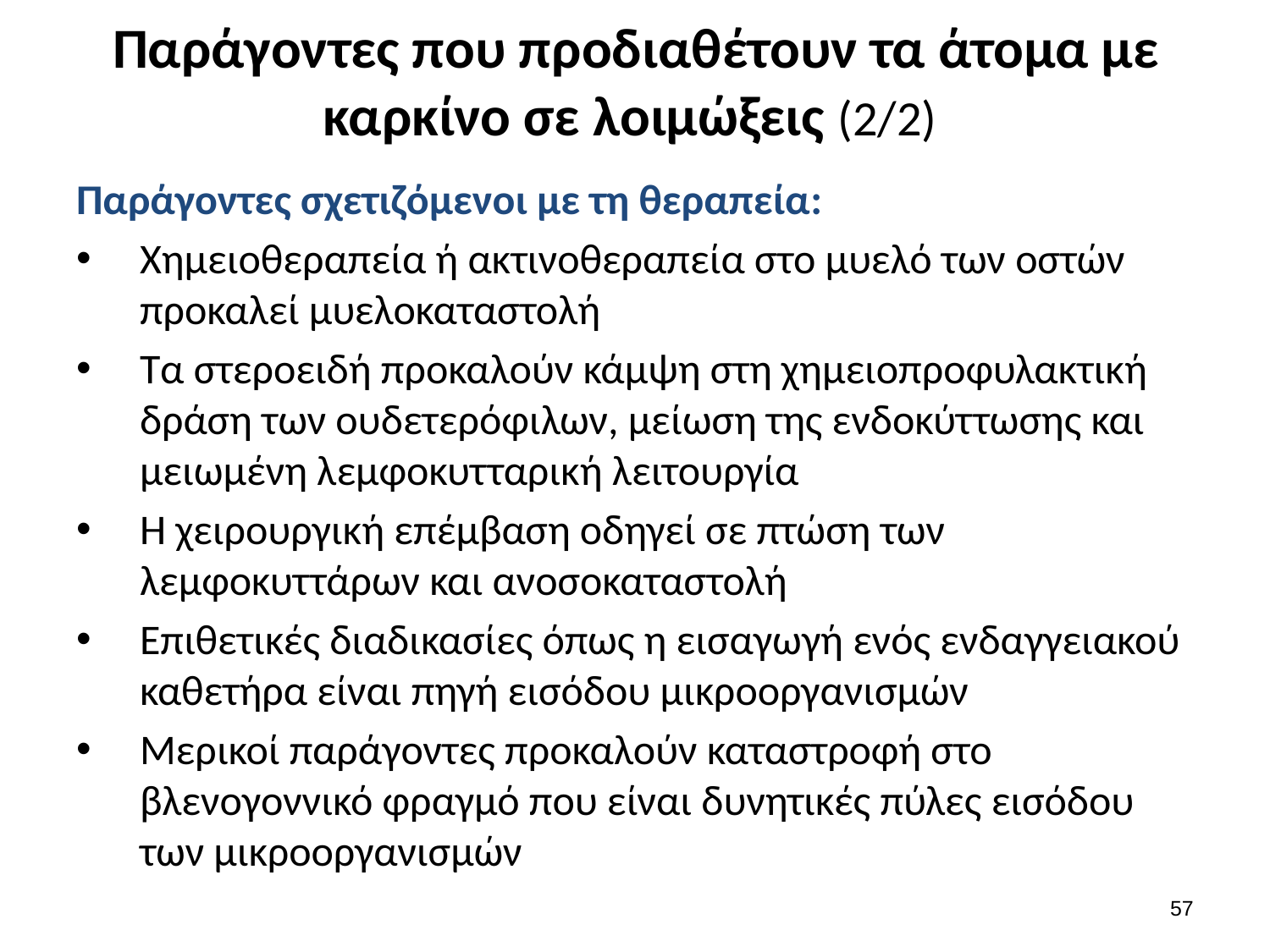

# Παράγοντες που προδιαθέτουν τα άτομα με καρκίνο σε λοιμώξεις (2/2)
Παράγοντες σχετιζόμενοι με τη θεραπεία:
Χημειοθεραπεία ή ακτινοθεραπεία στο μυελό των οστών προκαλεί μυελοκαταστολή
Τα στεροειδή προκαλούν κάμψη στη χημειοπροφυλακτική δράση των ουδετερόφιλων, μείωση της ενδοκύττωσης και μειωμένη λεμφοκυτταρική λειτουργία
Η χειρουργική επέμβαση οδηγεί σε πτώση των λεμφοκυττάρων και ανοσοκαταστολή
Επιθετικές διαδικασίες όπως η εισαγωγή ενός ενδαγγειακού καθετήρα είναι πηγή εισόδου μικροοργανισμών
Μερικοί παράγοντες προκαλούν καταστροφή στο βλενογοννικό φραγμό που είναι δυνητικές πύλες εισόδου των μικροοργανισμών
57